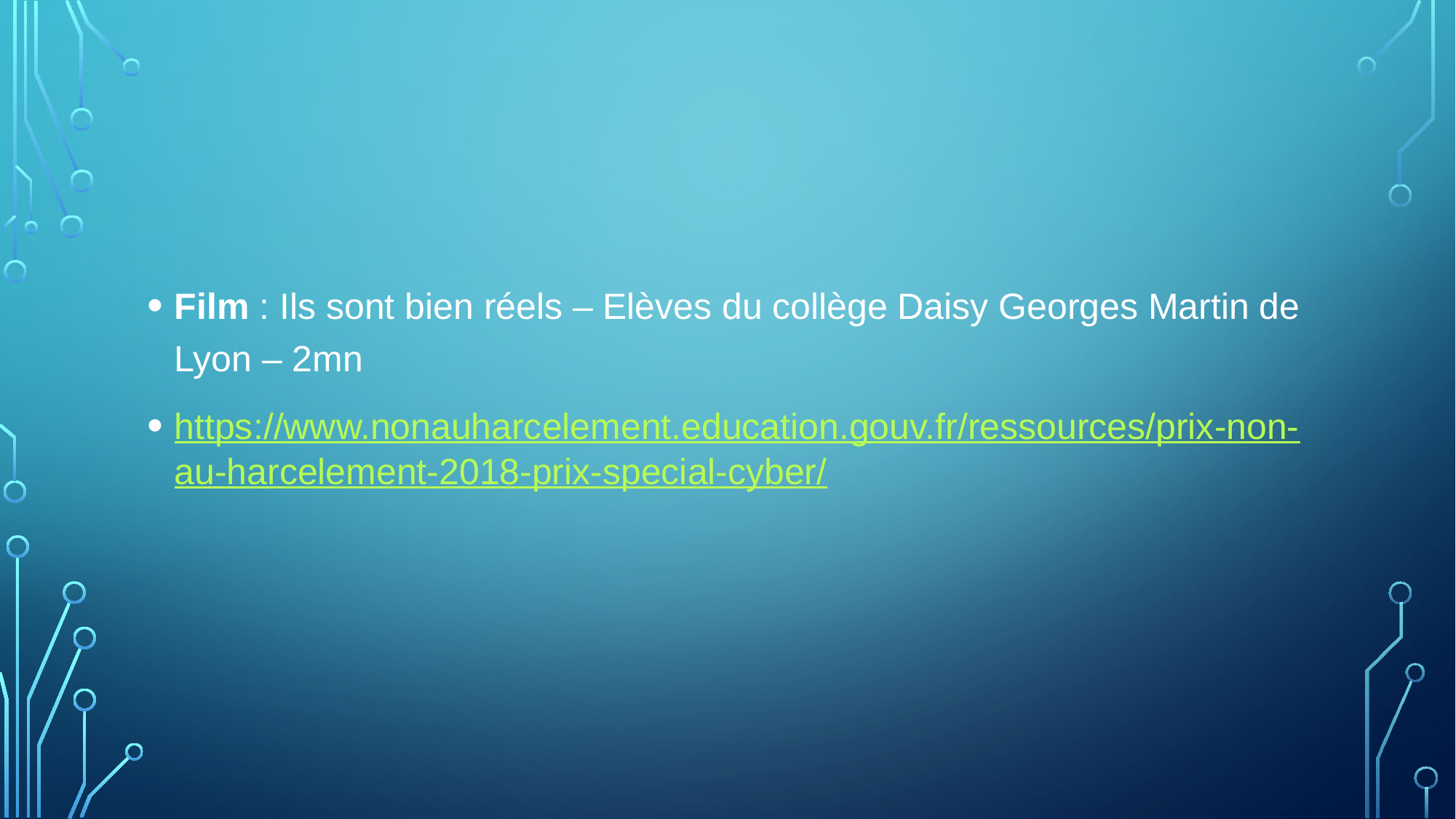

Film : Ils sont bien réels – Elèves du collège Daisy Georges Martin de Lyon – 2mn
https://www.nonauharcelement.education.gouv.fr/ressources/prix-non-au-harcelement-2018-prix-special-cyber/